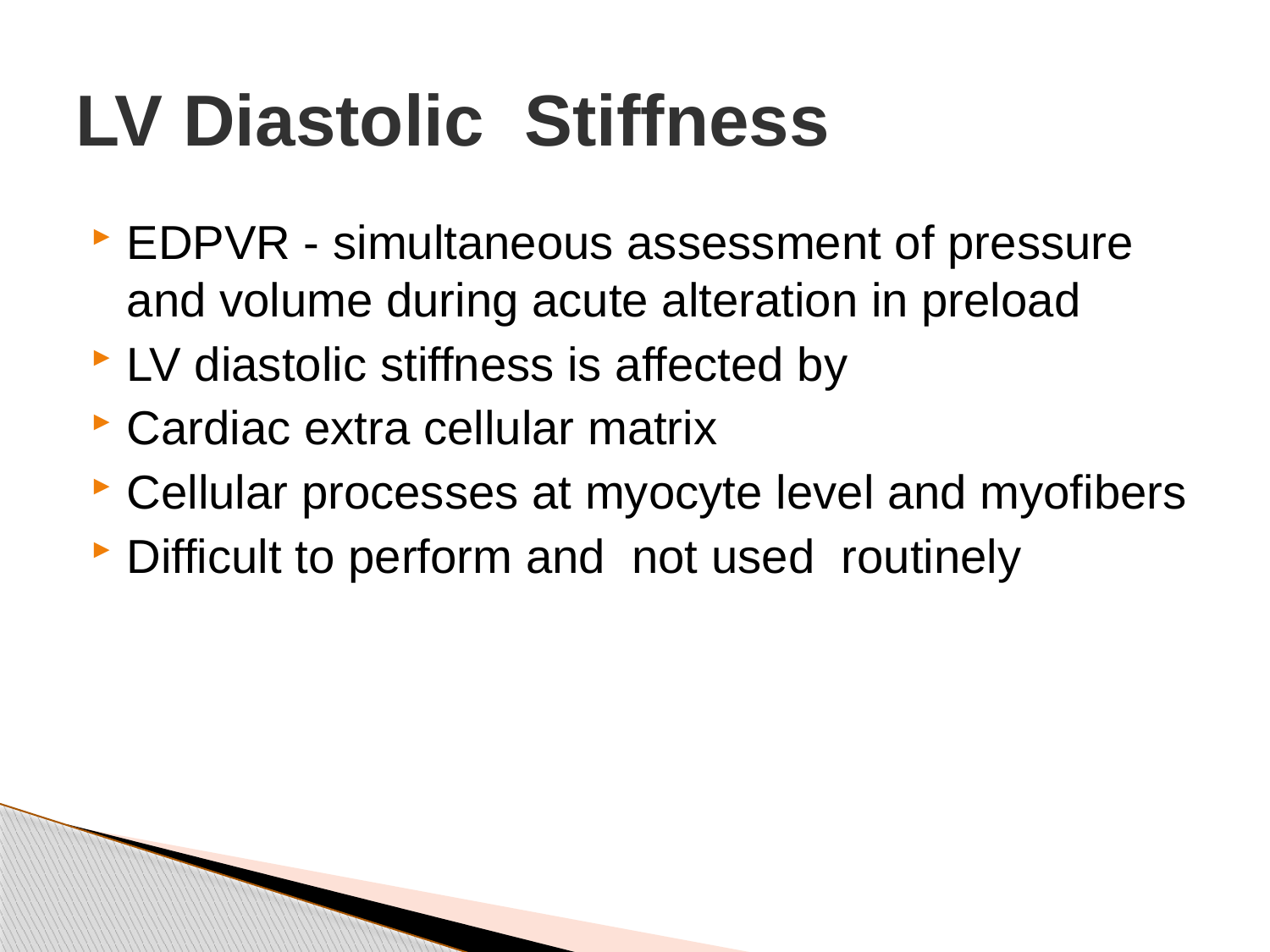

# LV Diastolic  Stiffness
EDPVR - simultaneous assessment of pressure and volume during acute alteration in preload
LV diastolic stiffness is affected by
Cardiac extra cellular matrix
Cellular processes at myocyte level and myofibers
Difficult to perform and  not used  routinely